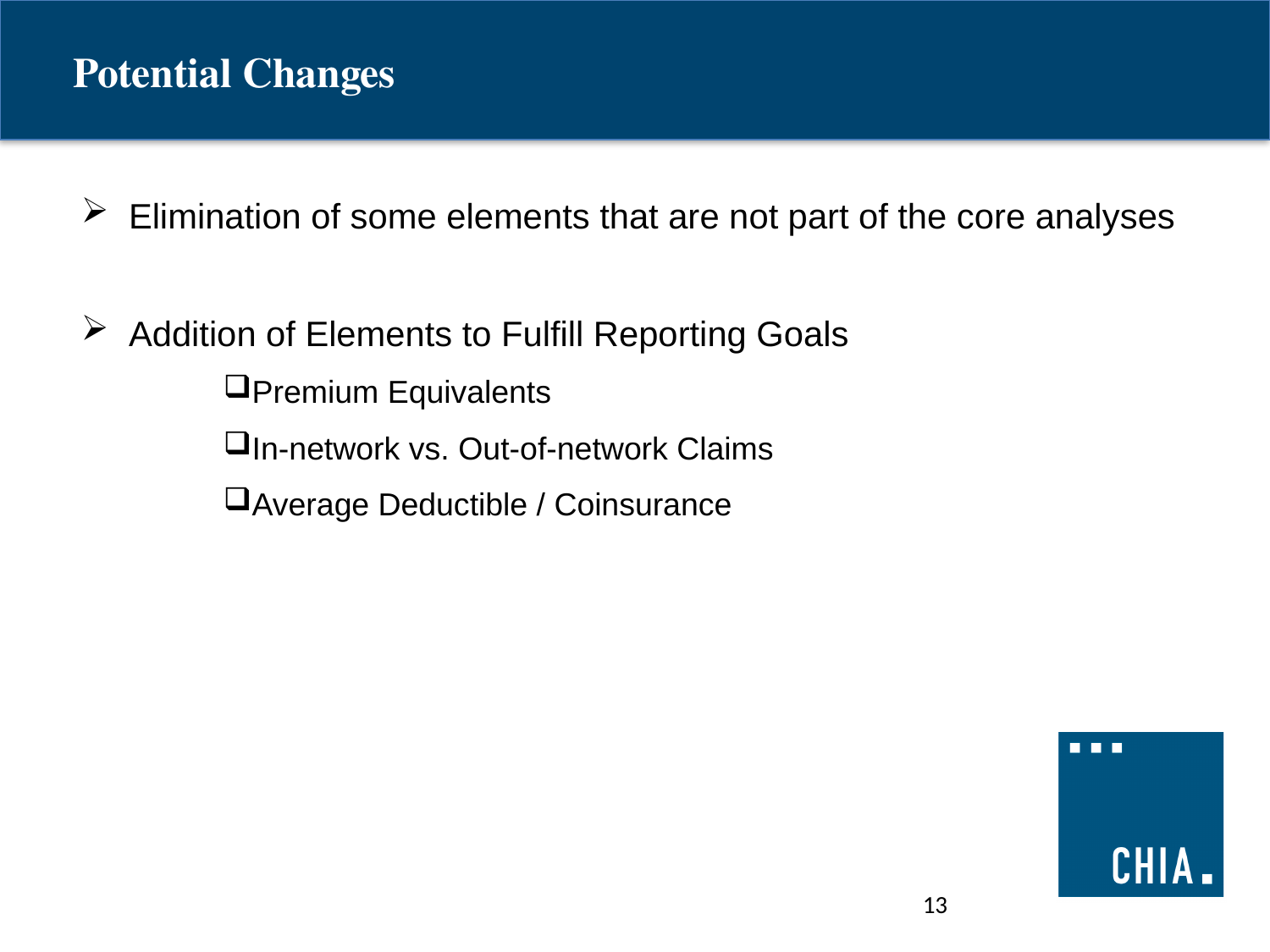

# Potential Changes
Elimination of some elements that are not part of the core analyses

Addition of Elements to Fulfill Reporting Goals
Premium Equivalents
In-network vs. Out-of-network Claims
Average Deductible / Coinsurance

13